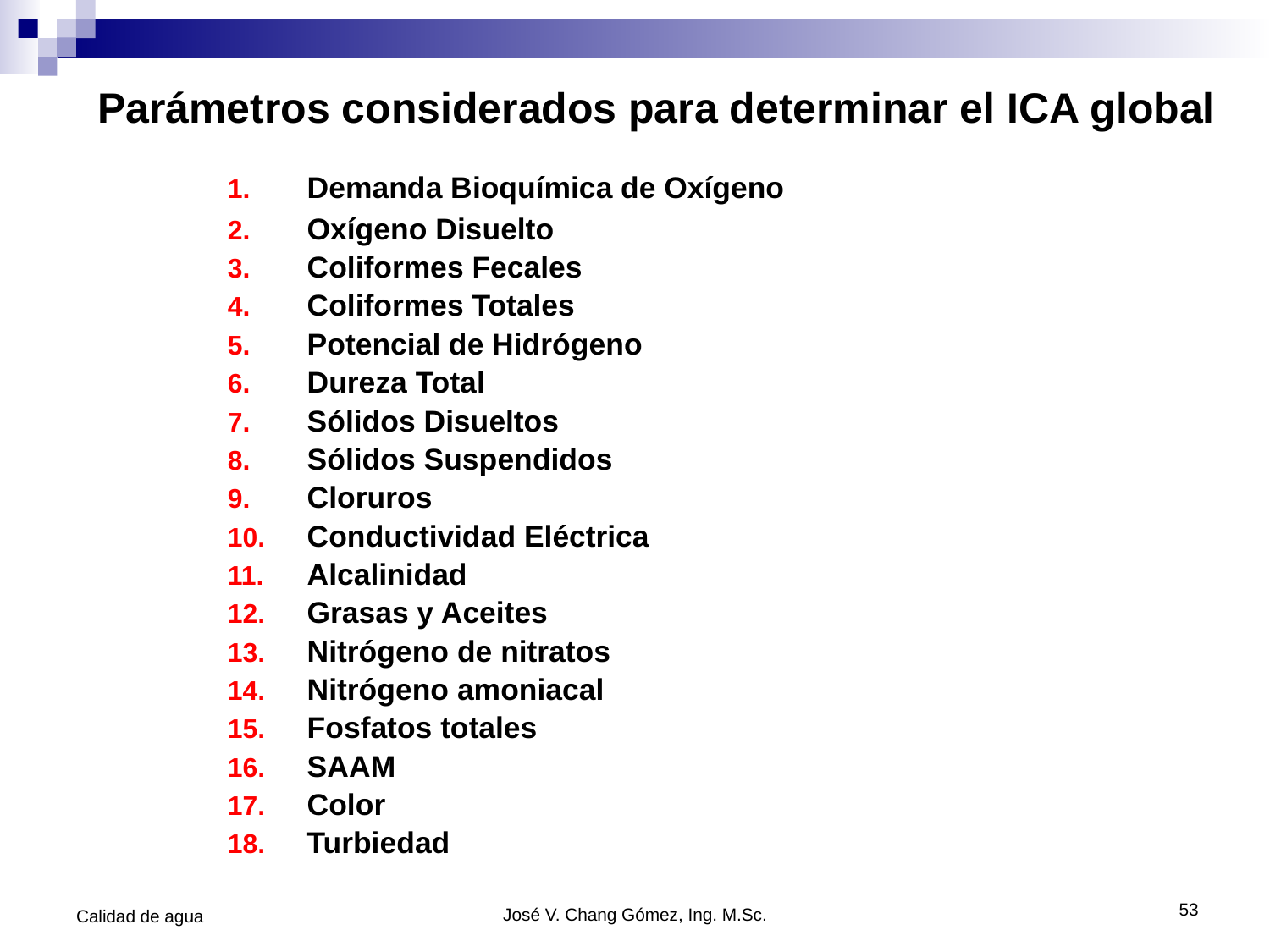

# Parámetros considerados para determinar el ICA global
Demanda Bioquímica de Oxígeno
Oxígeno Disuelto
Coliformes Fecales
Coliformes Totales
Potencial de Hidrógeno
Dureza Total
Sólidos Disueltos
Sólidos Suspendidos
Cloruros
Conductividad Eléctrica
Alcalinidad
Grasas y Aceites
Nitrógeno de nitratos
Nitrógeno amoniacal
Fosfatos totales
SAAM
Color
Turbiedad
53
Calidad de agua
José V. Chang Gómez, Ing. M.Sc.